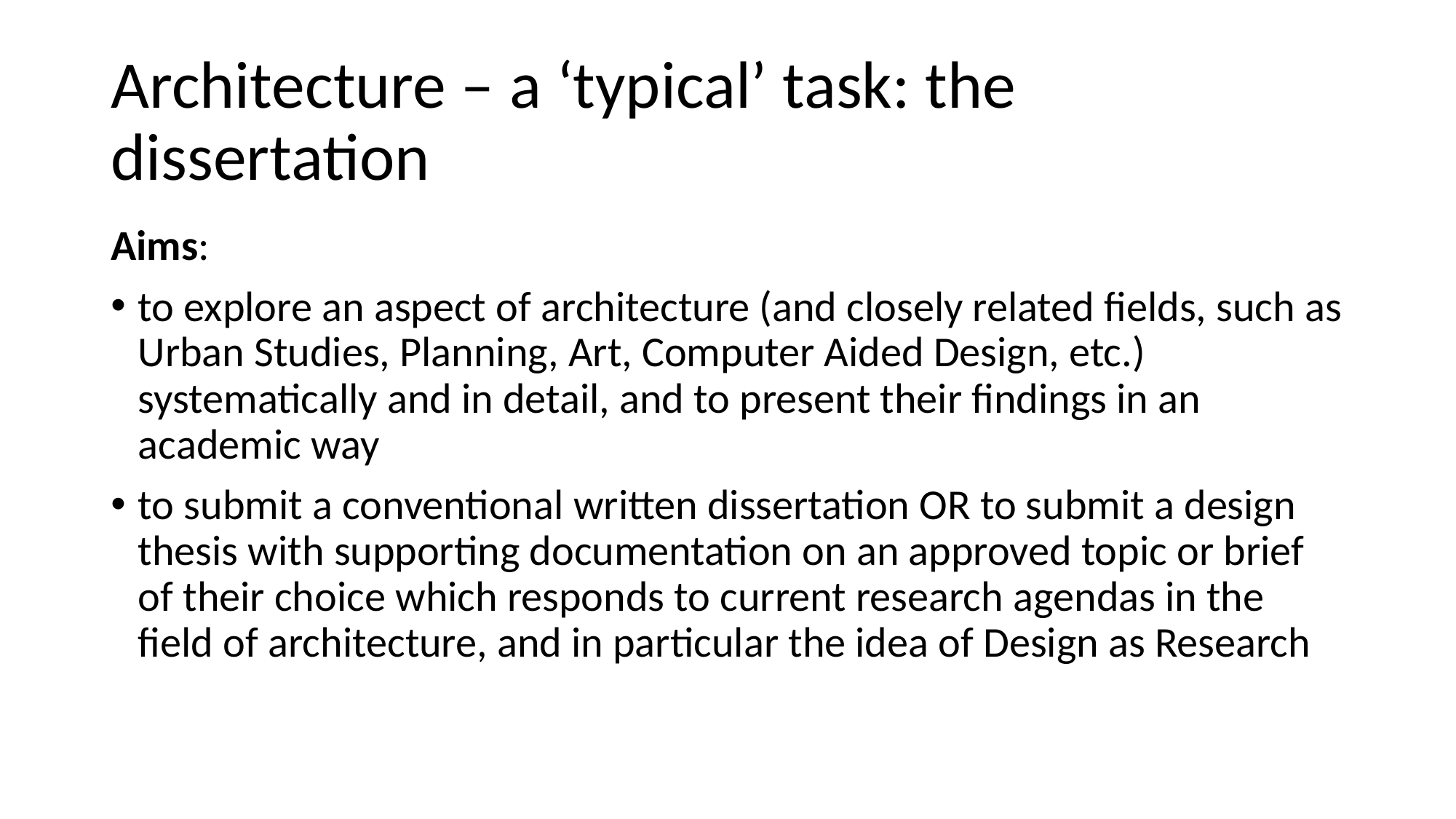

# Architecture – a ‘typical’ task: the dissertation
Aims:
to explore an aspect of architecture (and closely related fields, such as Urban Studies, Planning, Art, Computer Aided Design, etc.) systematically and in detail, and to present their findings in an academic way
to submit a conventional written dissertation OR to submit a design thesis with supporting documentation on an approved topic or brief of their choice which responds to current research agendas in the field of architecture, and in particular the idea of Design as Research